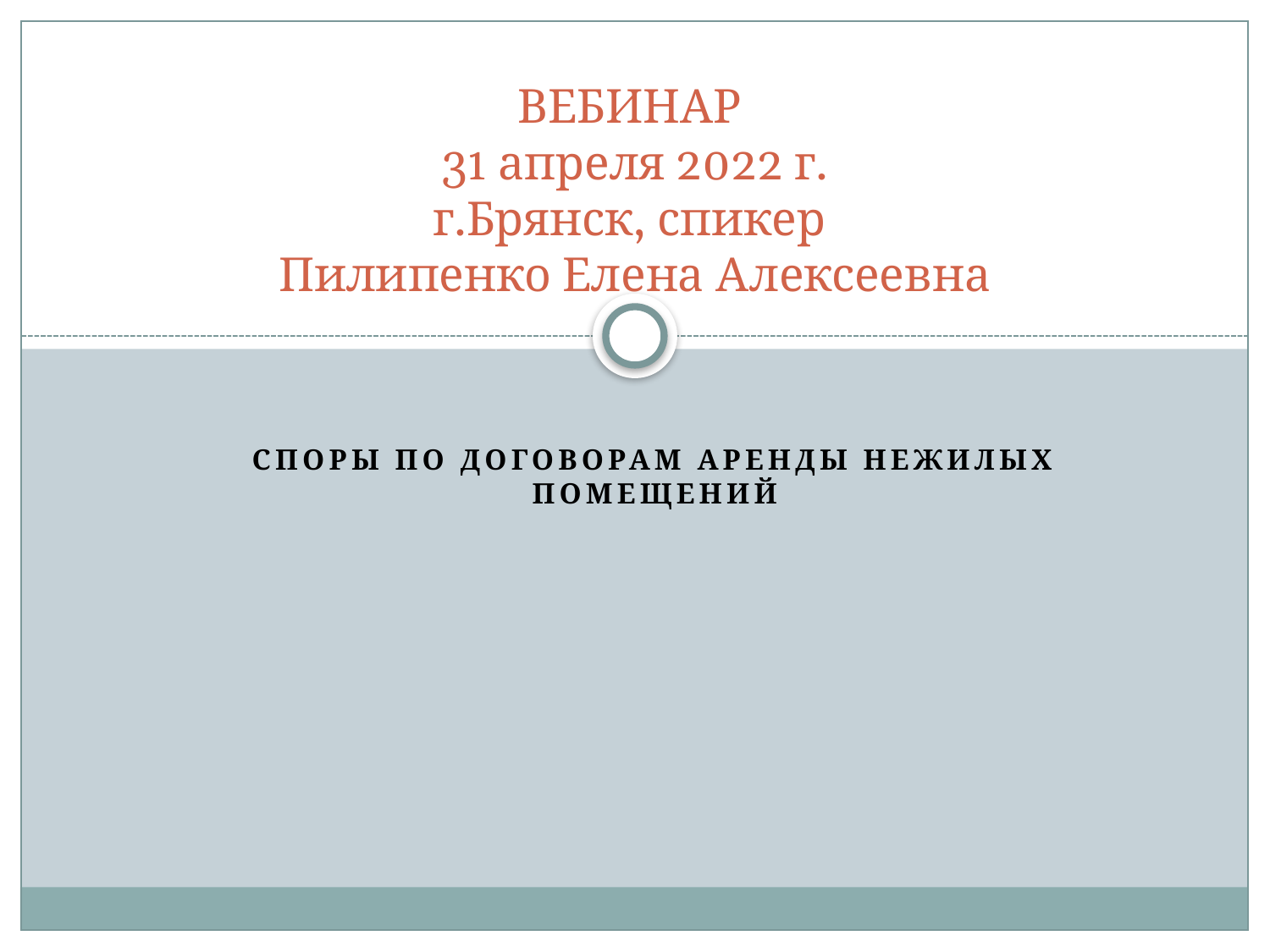

# ВЕБИНАР 31 апреля 2022 г. г.Брянск, спикер Пилипенко Елена Алексеевна

Споры по договорам аренды нежилых помещений